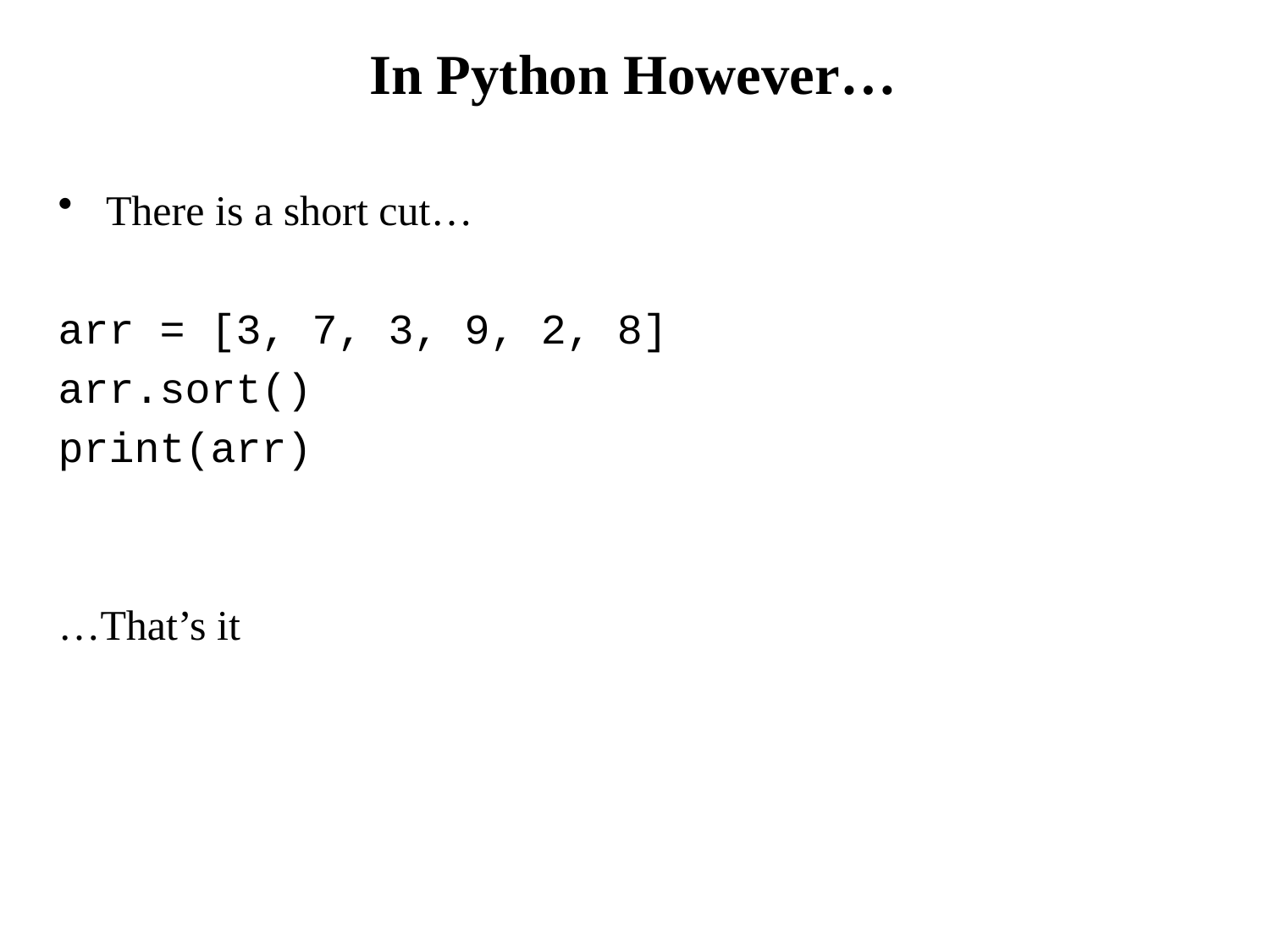

# In Python However…
There is a short cut…

arr = [3, 7, 3, 9, 2, 8]
arr.sort()
print(arr)

…That’s it